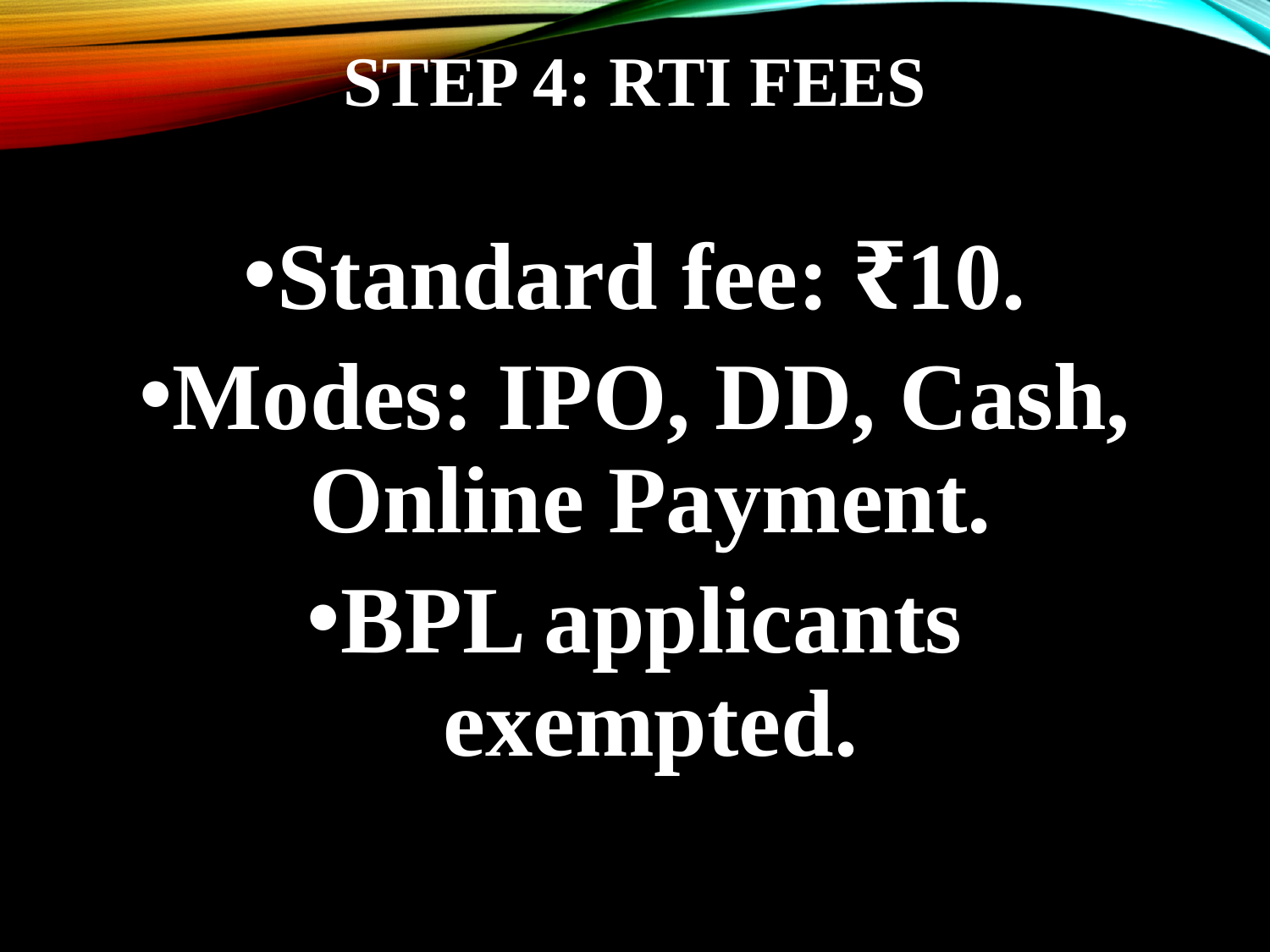

# Step 4: RTI Fees

Standard fee: ₹10.
Modes: IPO, DD, Cash, Online Payment.
BPL applicants exempted.